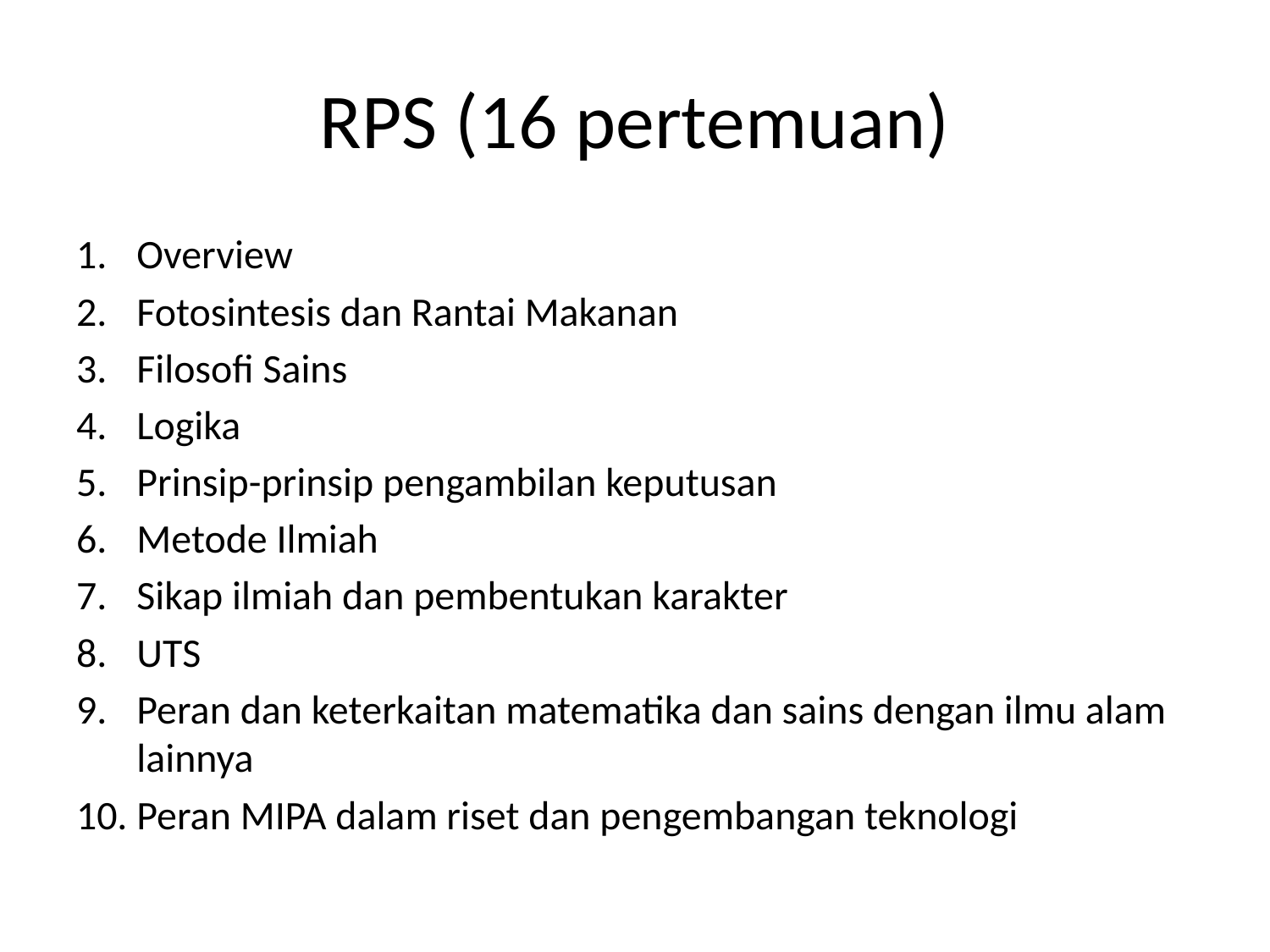

# RPS (16 pertemuan)
Overview
Fotosintesis dan Rantai Makanan
Filosofi Sains
Logika
Prinsip-prinsip pengambilan keputusan
Metode Ilmiah
Sikap ilmiah dan pembentukan karakter
UTS
Peran dan keterkaitan matematika dan sains dengan ilmu alam lainnya
Peran MIPA dalam riset dan pengembangan teknologi